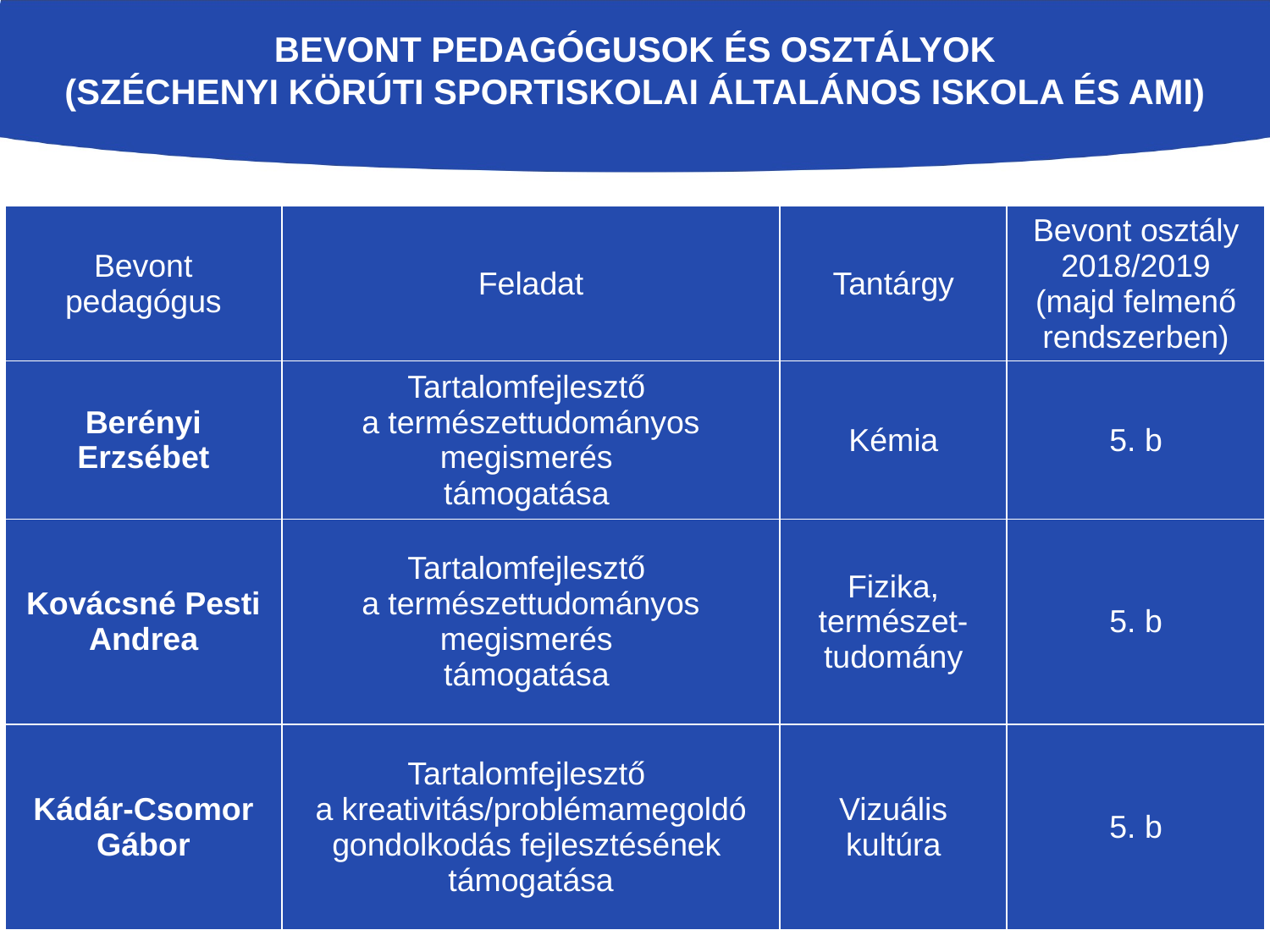

# Bevont pedagógusok és osztályok (Széchenyi Körúti Sportiskolai Általános Iskola és AMI)
| Bevont pedagógus | Feladat | Tantárgy | Bevont osztály 2018/2019 (majd felmenő rendszerben) |
| --- | --- | --- | --- |
| Berényi Erzsébet | Tartalomfejlesztő a természettudományos megismerés támogatása | Kémia | 5. b |
| Kovácsné Pesti Andrea | Tartalomfejlesztő a természettudományos megismerés támogatása | Fizika, természet-tudomány | 5. b |
| Kádár-Csomor Gábor | Tartalomfejlesztő a kreativitás/problémamegoldó gondolkodás fejlesztésének támogatása | Vizuális kultúra | 5. b |